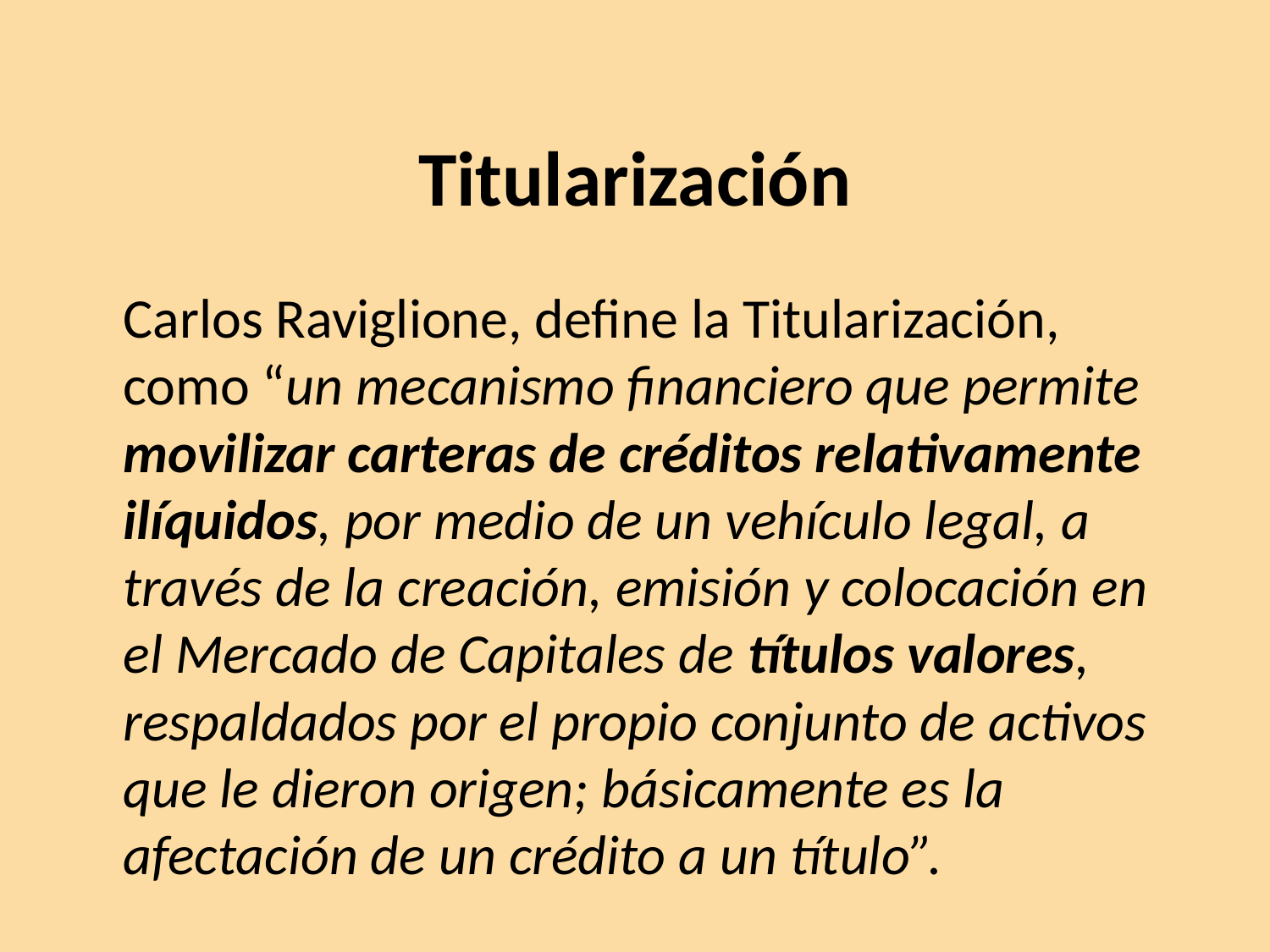

# Titularización
	Carlos Raviglione, define la Titularización, como “un mecanismo financiero que permite movilizar carteras de créditos relativamente ilíquidos, por medio de un vehículo legal, a través de la creación, emisión y colocación en el Mercado de Capitales de títulos valores, respaldados por el propio conjunto de activos que le dieron origen; básicamente es la afectación de un crédito a un título”.